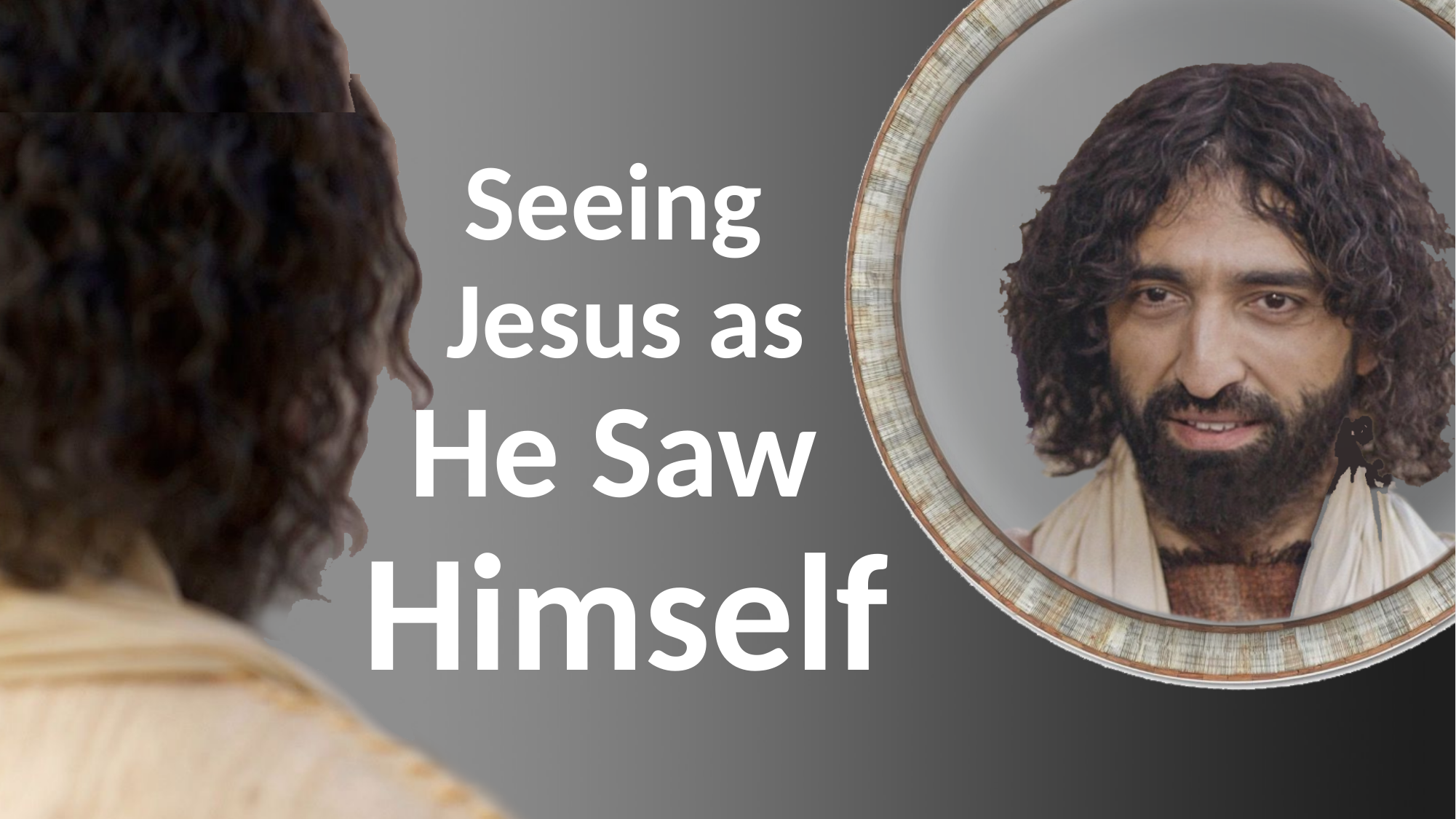

# Seeing Jesus as He Saw Himself